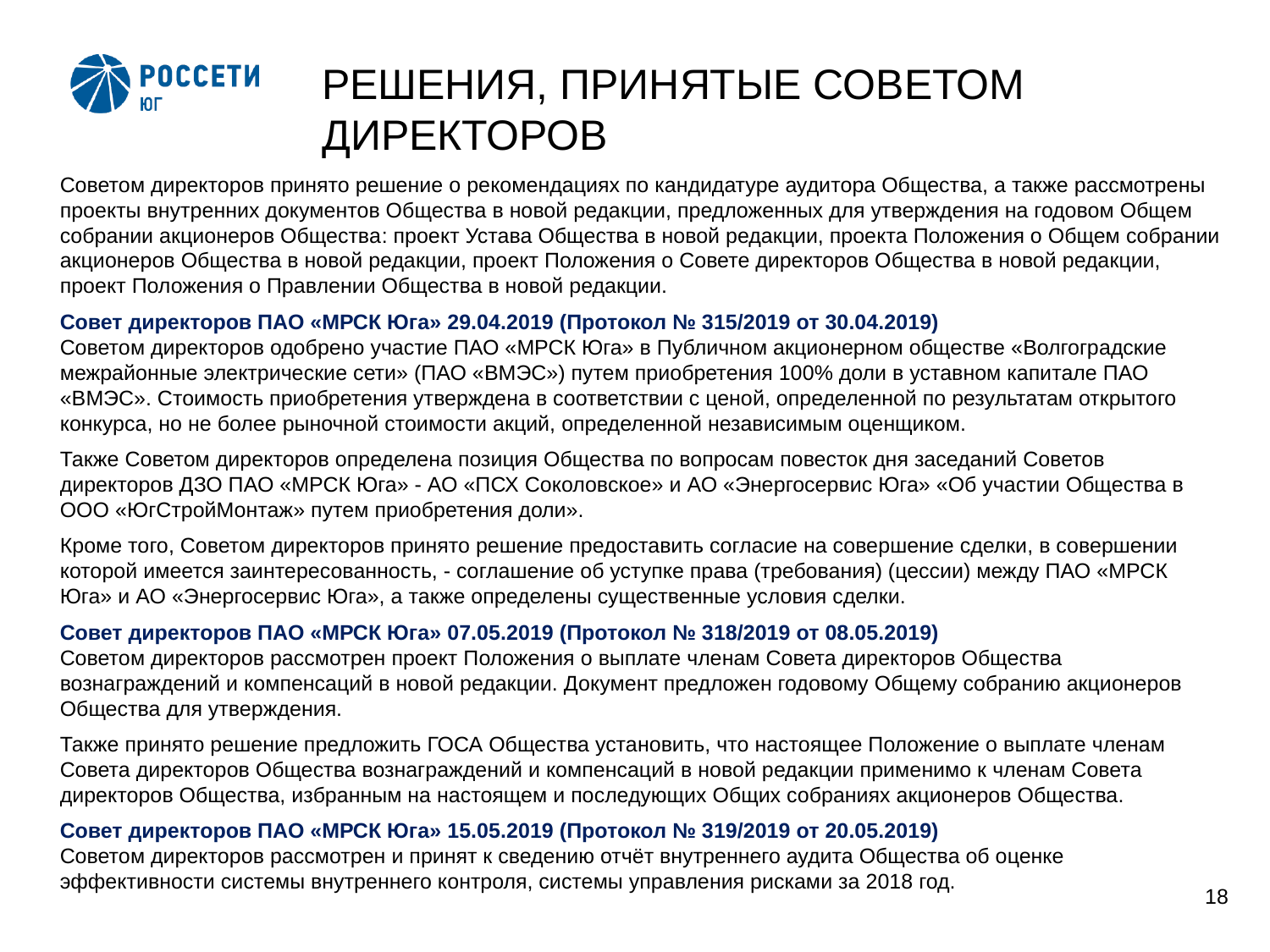

2
# РЕШЕНИЯ, ПРИНЯТЫЕ СОВЕТОМ ДИРЕКТОРОВ
Советом директоров принято решение о рекомендациях по кандидатуре аудитора Общества, а также рассмотрены проекты внутренних документов Общества в новой редакции, предложенных для утверждения на годовом Общем собрании акционеров Общества: проект Устава Общества в новой редакции, проекта Положения о Общем собрании акционеров Общества в новой редакции, проект Положения о Совете директоров Общества в новой редакции, проект Положения о Правлении Общества в новой редакции.
Совет директоров ПАО «МРСК Юга» 29.04.2019 (Протокол № 315/2019 от 30.04.2019)
Советом директоров одобрено участие ПАО «МРСК Юга» в Публичном акционерном обществе «Волгоградские межрайонные электрические сети» (ПАО «ВМЭС») путем приобретения 100% доли в уставном капитале ПАО «ВМЭС». Стоимость приобретения утверждена в соответствии с ценой, определенной по результатам открытого конкурса, но не более рыночной стоимости акций, определенной независимым оценщиком.
Также Советом директоров определена позиция Общества по вопросам повесток дня заседаний Советов директоров ДЗО ПАО «МРСК Юга» - АО «ПСХ Соколовское» и АО «Энергосервис Юга» «Об участии Общества в ООО «ЮгСтройМонтаж» путем приобретения доли».
Кроме того, Советом директоров принято решение предоставить согласие на совершение сделки, в совершении которой имеется заинтересованность, - соглашение об уступке права (требования) (цессии) между ПАО «МРСК Юга» и АО «Энергосервис Юга», а также определены существенные условия сделки.
Совет директоров ПАО «МРСК Юга» 07.05.2019 (Протокол № 318/2019 от 08.05.2019)
Советом директоров рассмотрен проект Положения о выплате членам Совета директоров Общества вознаграждений и компенсаций в новой редакции. Документ предложен годовому Общему собранию акционеров Общества для утверждения.
Также принято решение предложить ГОСА Общества установить, что настоящее Положение о выплате членам Совета директоров Общества вознаграждений и компенсаций в новой редакции применимо к членам Совета директоров Общества, избранным на настоящем и последующих Общих собраниях акционеров Общества.
Совет директоров ПАО «МРСК Юга» 15.05.2019 (Протокол № 319/2019 от 20.05.2019)
Советом директоров рассмотрен и принят к сведению отчёт внутреннего аудита Общества об оценке эффективности системы внутреннего контроля, системы управления рисками за 2018 год.
18